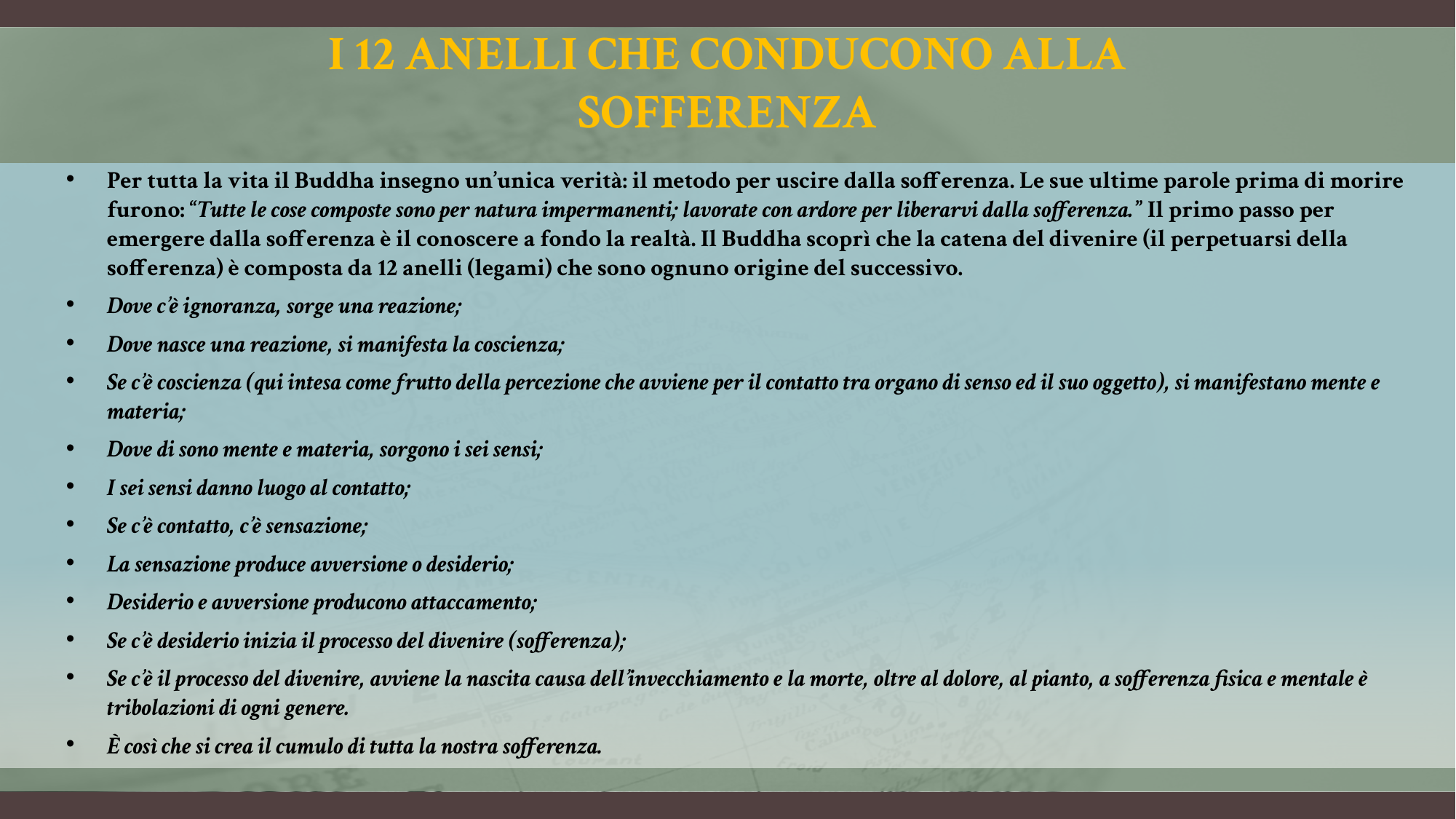

# I 12 anelli che conducono alla sofferenza
Per tutta la vita il Buddha insegno un’unica verità: il metodo per uscire dalla sofferenza. Le sue ultime parole prima di morire furono: “Tutte le cose composte sono per natura impermanenti; lavorate con ardore per liberarvi dalla sofferenza.” Il primo passo per emergere dalla sofferenza è il conoscere a fondo la realtà. Il Buddha scoprì che la catena del divenire (il perpetuarsi della sofferenza) è composta da 12 anelli (legami) che sono ognuno origine del successivo.
Dove c’è ignoranza, sorge una reazione;
Dove nasce una reazione, si manifesta la coscienza;
Se c’è coscienza (qui intesa come frutto della percezione che avviene per il contatto tra organo di senso ed il suo oggetto), si manifestano mente e materia;
Dove di sono mente e materia, sorgono i sei sensi;
I sei sensi danno luogo al contatto;
Se c’è contatto, c’è sensazione;
La sensazione produce avversione o desiderio;
Desiderio e avversione producono attaccamento;
Se c’è desiderio inizia il processo del divenire (sofferenza);
Se c’è il processo del divenire, avviene la nascita causa dell’invecchiamento e la morte, oltre al dolore, al pianto, a sofferenza fisica e mentale è tribolazioni di ogni genere.
È così che si crea il cumulo di tutta la nostra sofferenza.